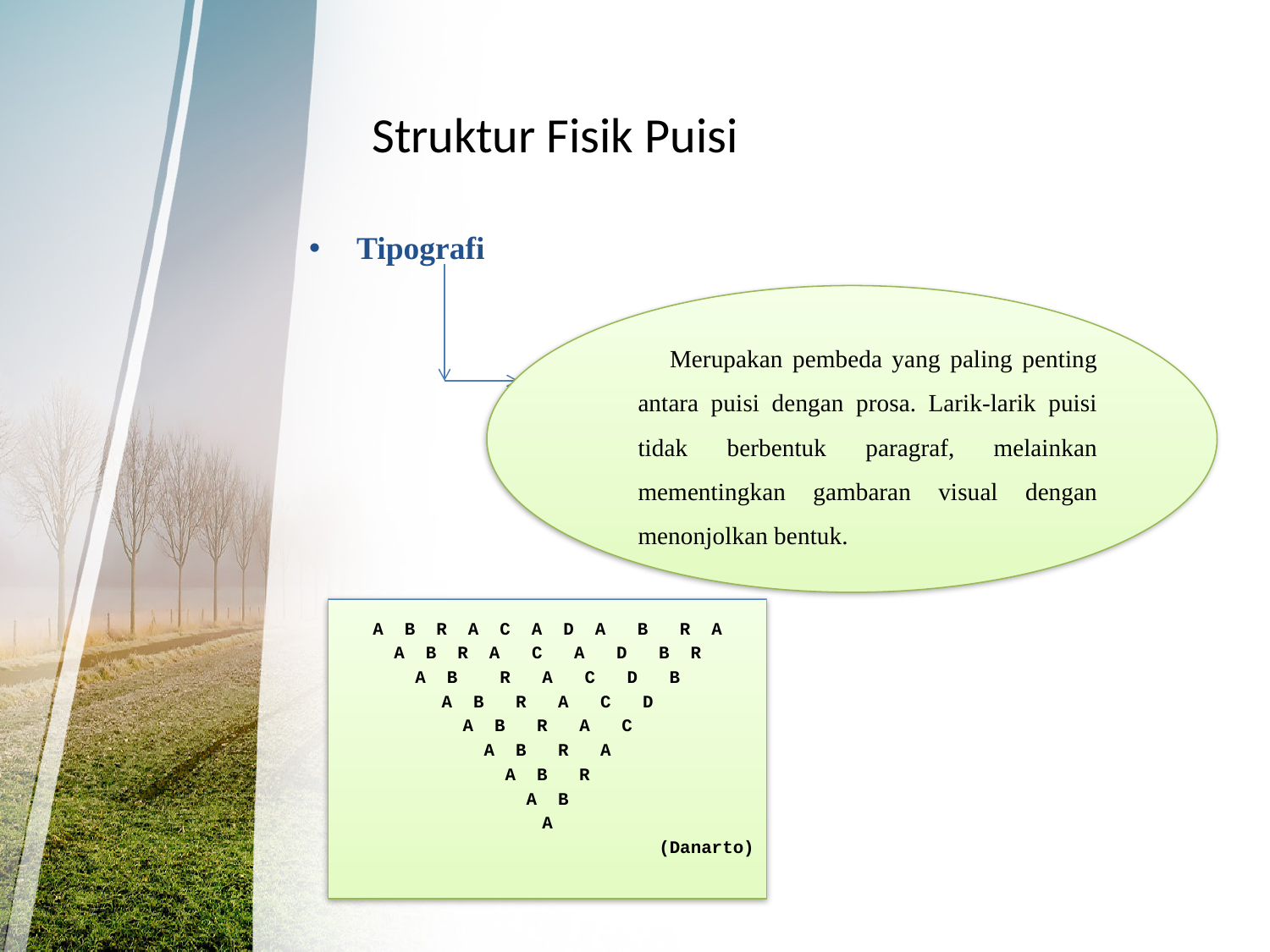

# Struktur Fisik Puisi
Tipografi

Merupakan pembeda yang paling penting antara puisi dengan prosa. Larik-larik puisi tidak berbentuk paragraf, melainkan mementingkan gambaran visual dengan menonjolkan bentuk.
A  B  R  A  C  A  D  A   B   R  A
A  B  R  A   C   A   D   B  R
A  B    R   A   C   D   B
A  B   R   A   C   D
A  B   R   A   C
A  B   R   A
A  B   R
A  B
A
(Danarto)